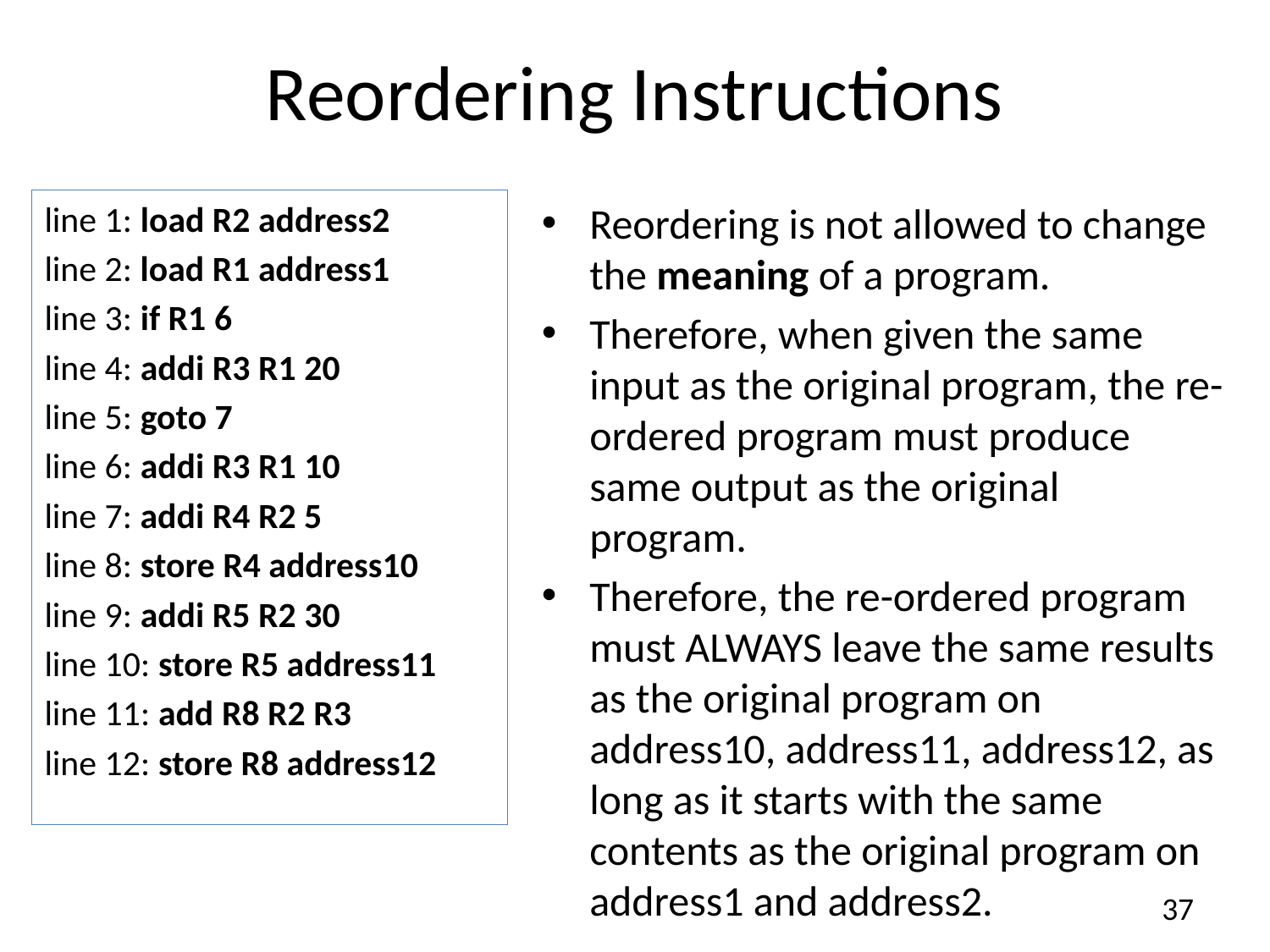

# Reordering Instructions
line 1: load R2 address2
line 2: load R1 address1
line 3: if R1 6
line 4: addi R3 R1 20
line 5: goto 7
line 6: addi R3 R1 10
line 7: addi R4 R2 5
line 8: store R4 address10
line 9: addi R5 R2 30
line 10: store R5 address11
line 11: add R8 R2 R3
line 12: store R8 address12

Reordering is not allowed to change the meaning of a program.
Therefore, when given the same input as the original program, the re-ordered program must produce same output as the original program.
Therefore, the re-ordered program must ALWAYS leave the same results as the original program on address10, address11, address12, as long as it starts with the same contents as the original program on address1 and address2.
37